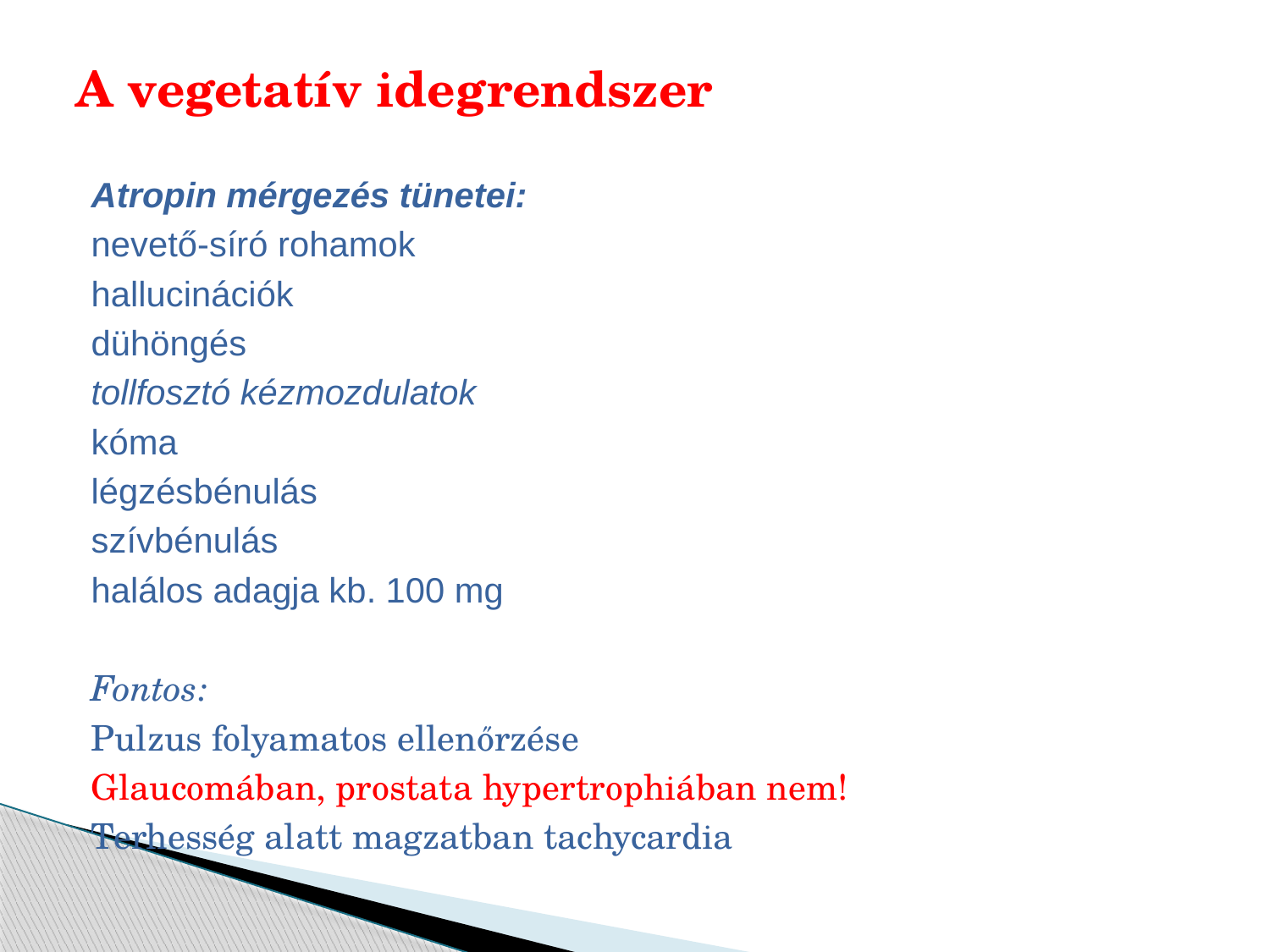

# A vegetatív idegrendszer
Atropin mérgezés tünetei:
nevető-síró rohamok
hallucinációk
dühöngés
tollfosztó kézmozdulatok
kóma
légzésbénulás
szívbénulás
halálos adagja kb. 100 mg

Fontos:
Pulzus folyamatos ellenőrzése
Glaucomában, prostata hypertrophiában nem!
Terhesség alatt magzatban tachycardia